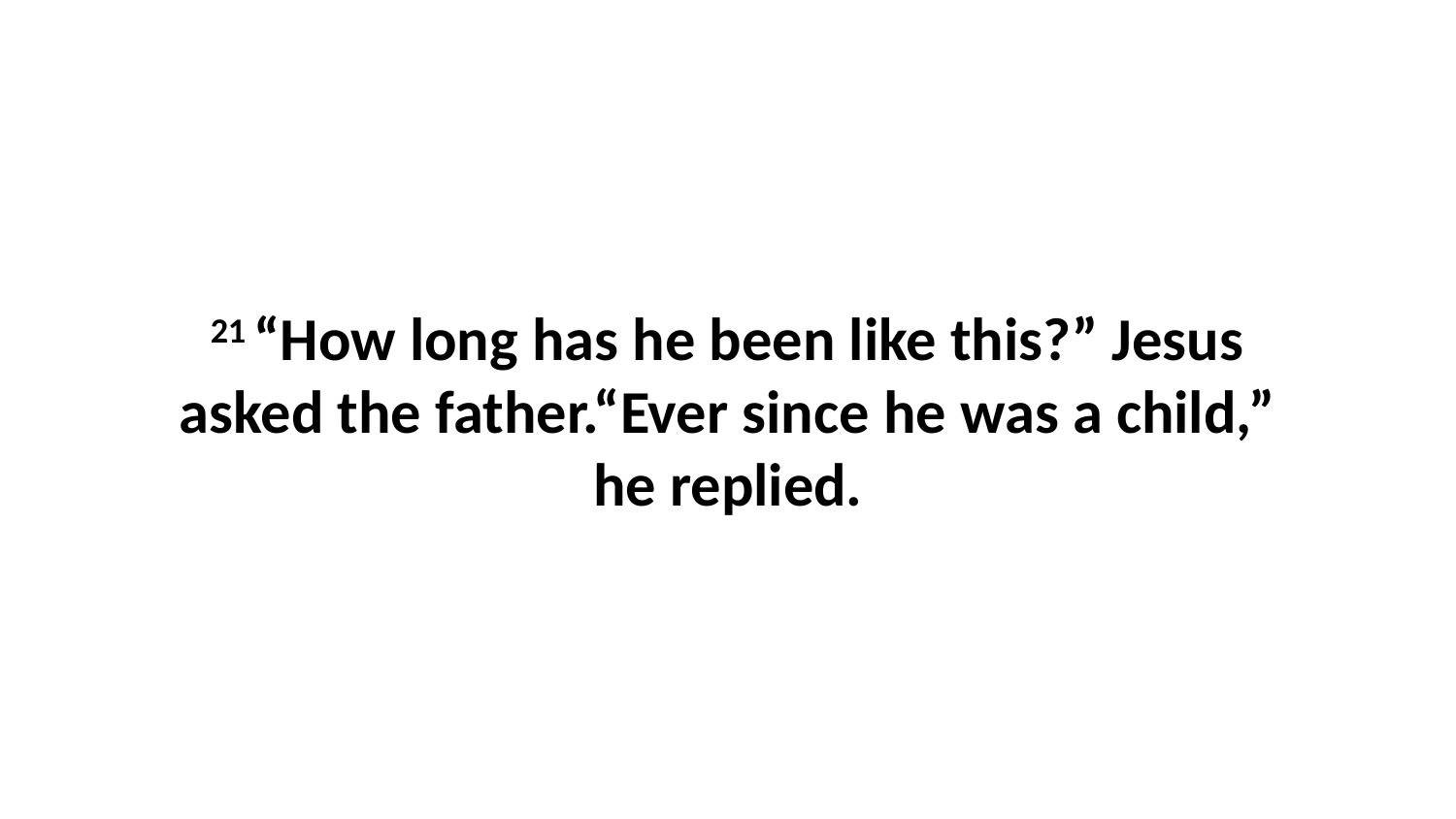

21 “How long has he been like this?” Jesus asked the father.“Ever since he was a child,” he replied.